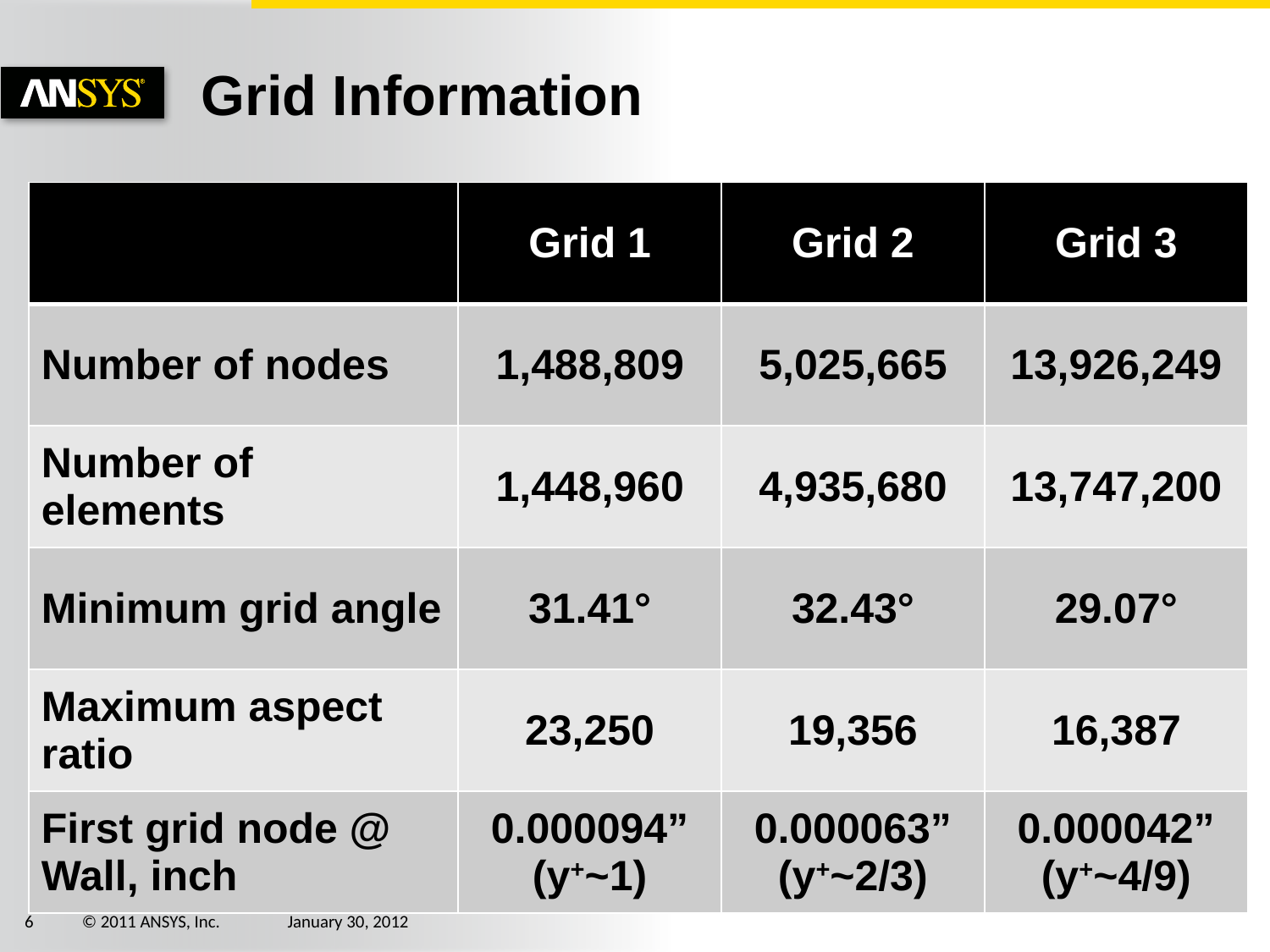

# Grid Information
|  | Grid 1 | Grid 2 | Grid 3 |
| --- | --- | --- | --- |
| Number of nodes | 1,488,809 | 5,025,665 | 13,926,249 |
| Number of elements | 1,448,960 | 4,935,680 | 13,747,200 |
| Minimum grid angle | 31.41° | 32.43° | 29.07° |
| Maximum aspect ratio | 23,250 | 19,356 | 16,387 |
| First grid node @ Wall, inch | 0.000094” (y+~1) | 0.000063” (y+~2/3) | 0.000042” (y+~4/9) |